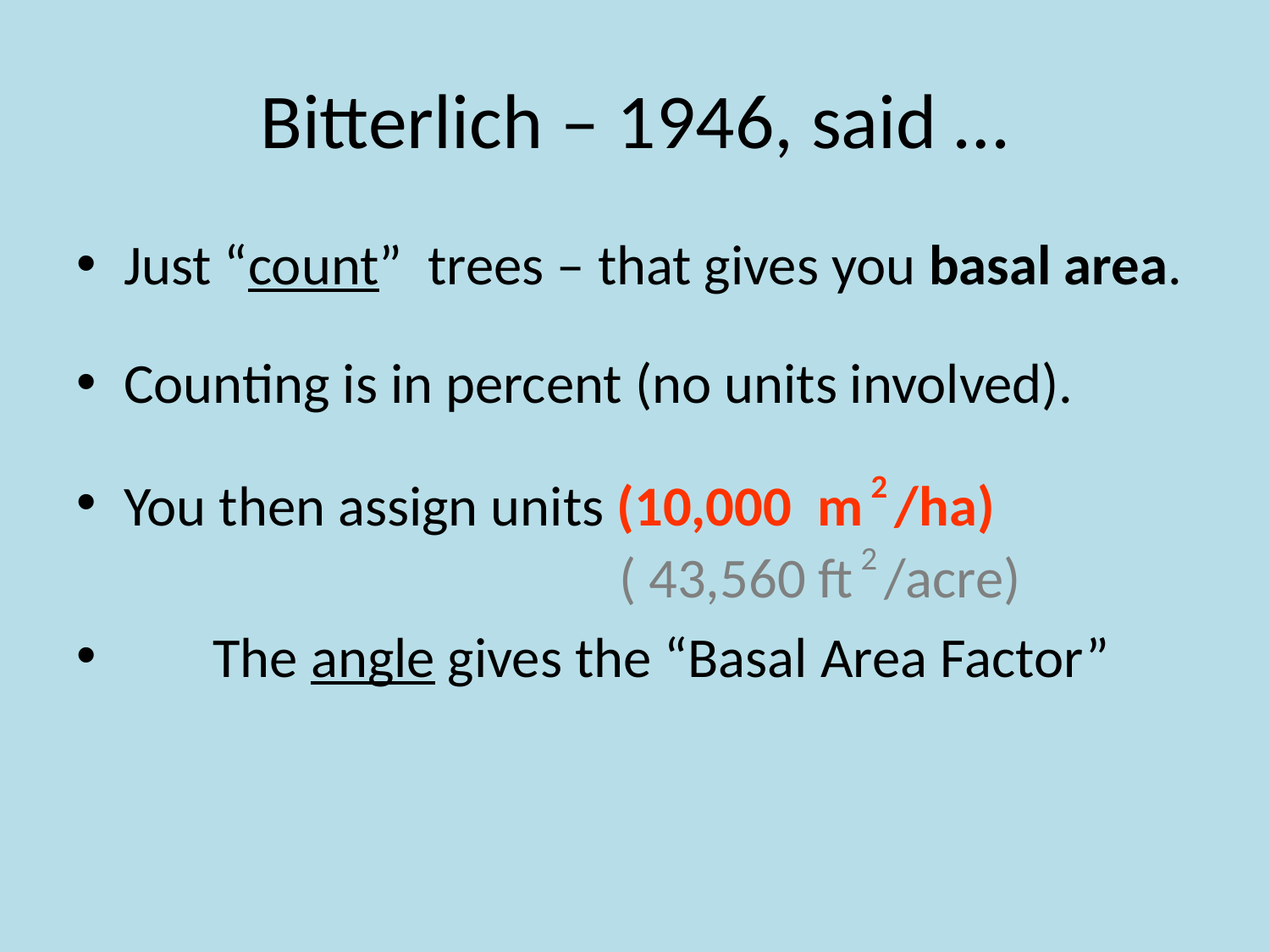

# Bitterlich – 1946, said …
Just “count”  trees – that gives you basal area.

Counting is in percent (no units involved).

You then assign units (10,000  m 2 /ha)
                                       ( 43,560 ft 2 /acre)
       The angle gives the “Basal Area Factor”